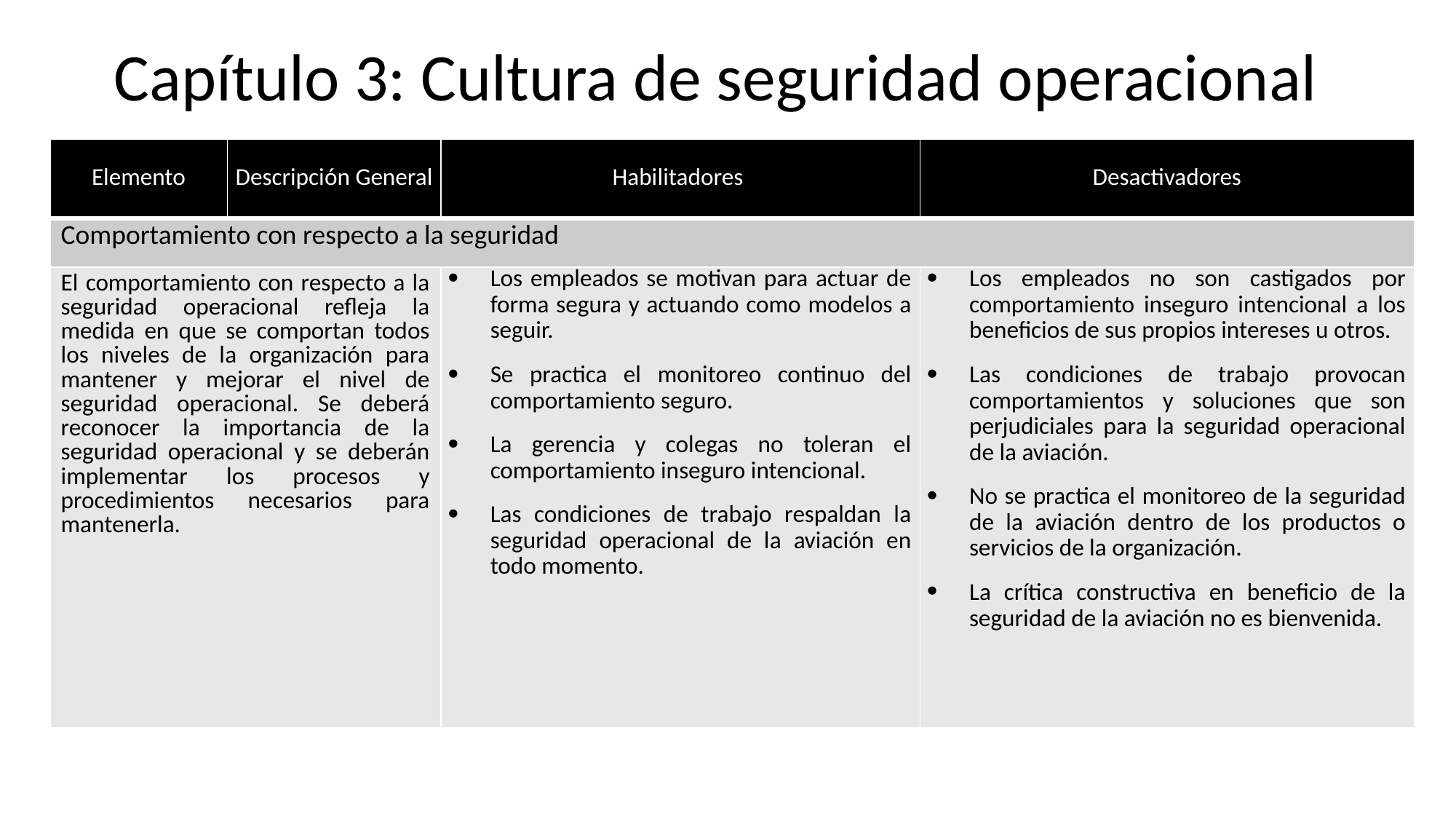

# Capítulo 3: Cultura de seguridad operacional
| Elemento | Descripción General | Habilitadores | Desactivadores |
| --- | --- | --- | --- |
| Comportamiento con respecto a la seguridad |  |  |  |
| El comportamiento con respecto a la seguridad operacional refleja la medida en que se comportan todos los niveles de la organización para mantener y mejorar el nivel de seguridad operacional. Se deberá reconocer la importancia de la seguridad operacional y se deberán implementar los procesos y procedimientos necesarios para mantenerla. |  | Los empleados se motivan para actuar de forma segura y actuando como modelos a seguir. Se practica el monitoreo continuo del comportamiento seguro. La gerencia y colegas no toleran el comportamiento inseguro intencional. Las condiciones de trabajo respaldan la seguridad operacional de la aviación en todo momento. | Los empleados no son castigados por comportamiento inseguro intencional a los beneficios de sus propios intereses u otros. Las condiciones de trabajo provocan comportamientos y soluciones que son perjudiciales para la seguridad operacional de la aviación. No se practica el monitoreo de la seguridad de la aviación dentro de los productos o servicios de la organización. La crítica constructiva en beneficio de la seguridad de la aviación no es bienvenida. |